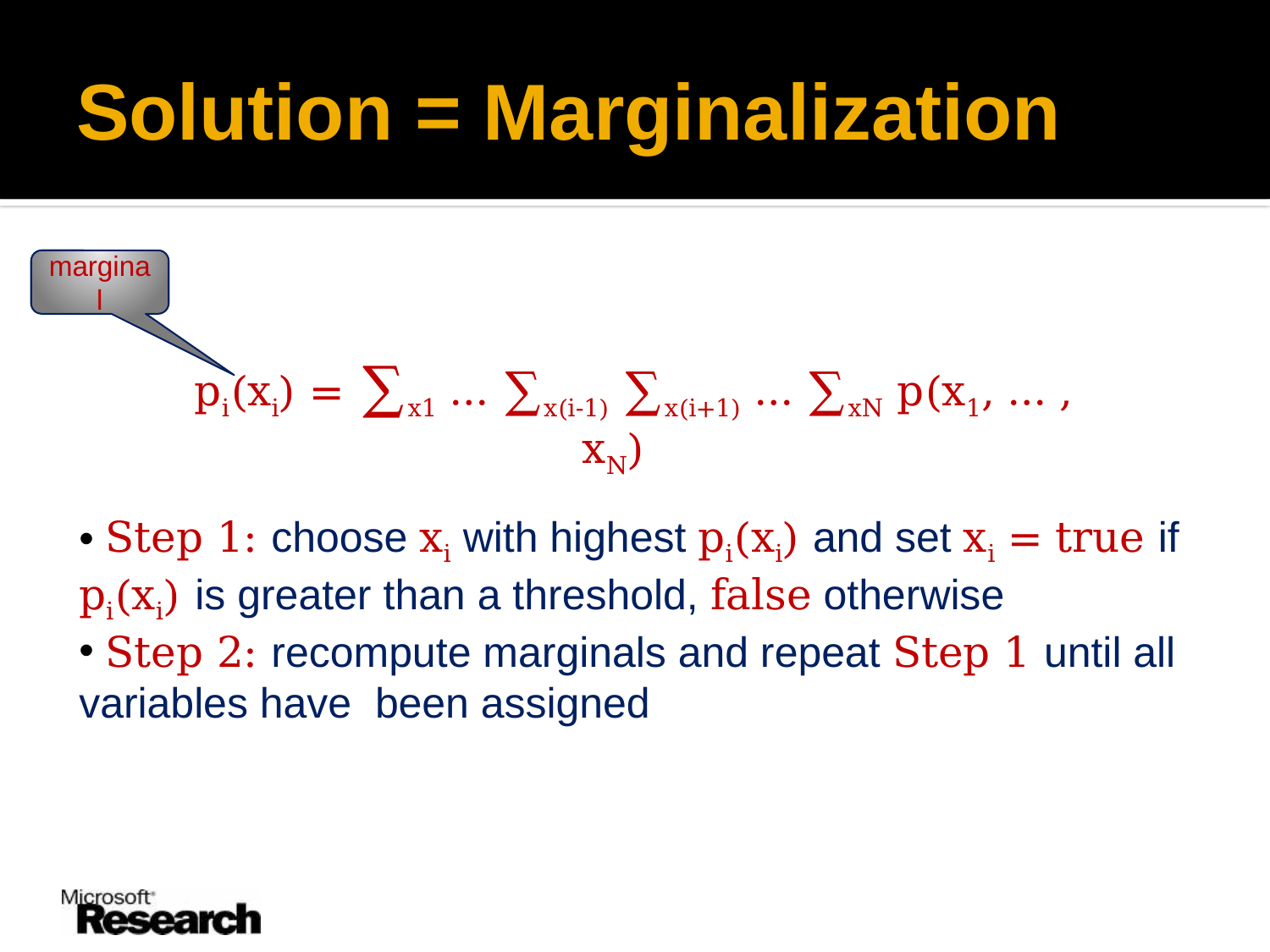

# Solution = Marginalization
marginal
pi(xi) = ∑x1 … ∑x(i-1) ∑x(i+1) … ∑xN p(x1, … , xN)
 Step 1: choose xi with highest pi(xi) and set xi = true if pi(xi) is greater than a threshold, false otherwise
 Step 2: recompute marginals and repeat Step 1 until all variables have  been assigned